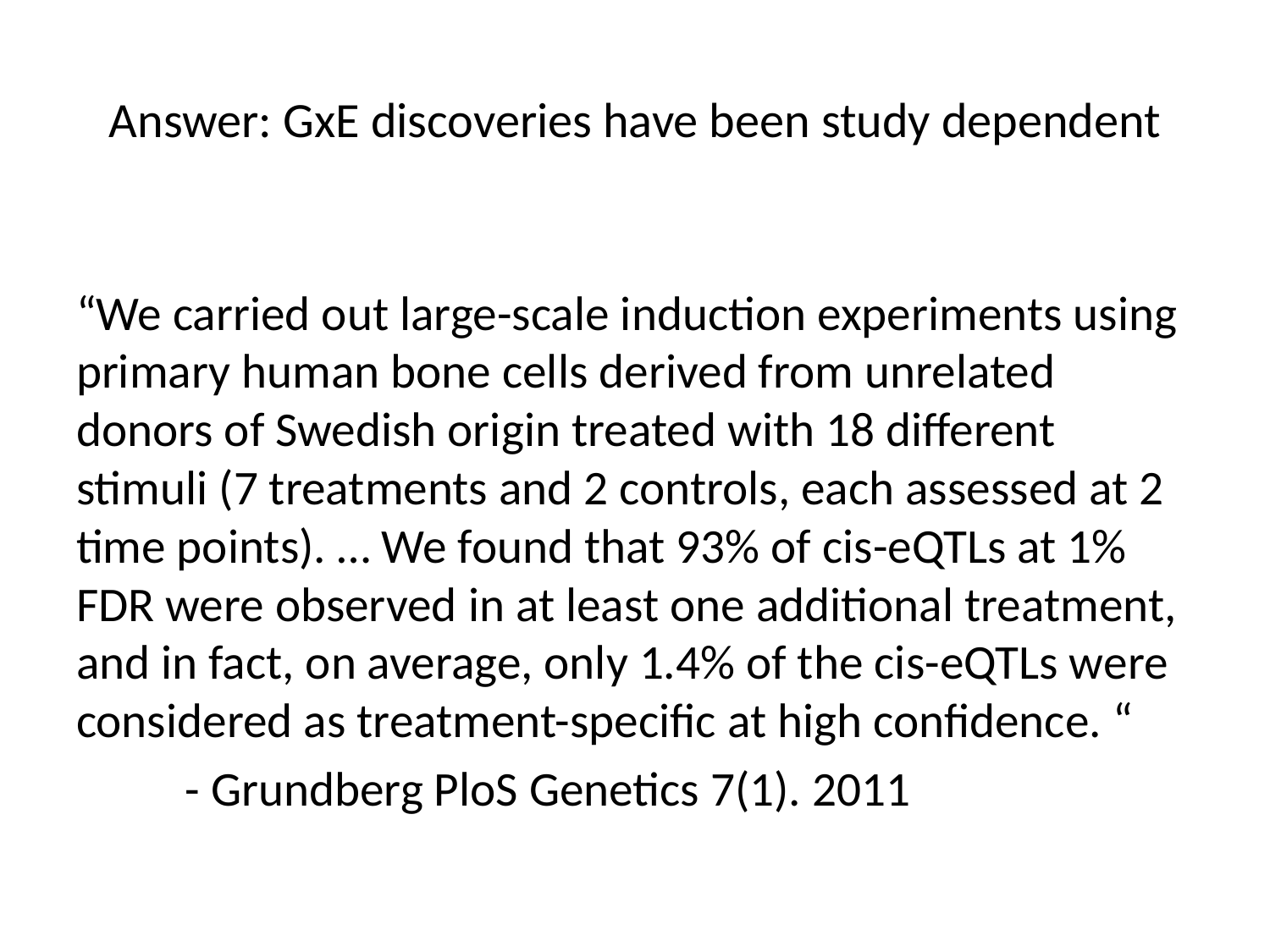

# Answer: GxE discoveries have been study dependent

“We carried out large-scale induction experiments using primary human bone cells derived from unrelated donors of Swedish origin treated with 18 different stimuli (7 treatments and 2 controls, each assessed at 2 time points). … We found that 93% of cis-eQTLs at 1% FDR were observed in at least one additional treatment, and in fact, on average, only 1.4% of the cis-eQTLs were considered as treatment-specific at high confidence. “
		- Grundberg PloS Genetics 7(1). 2011